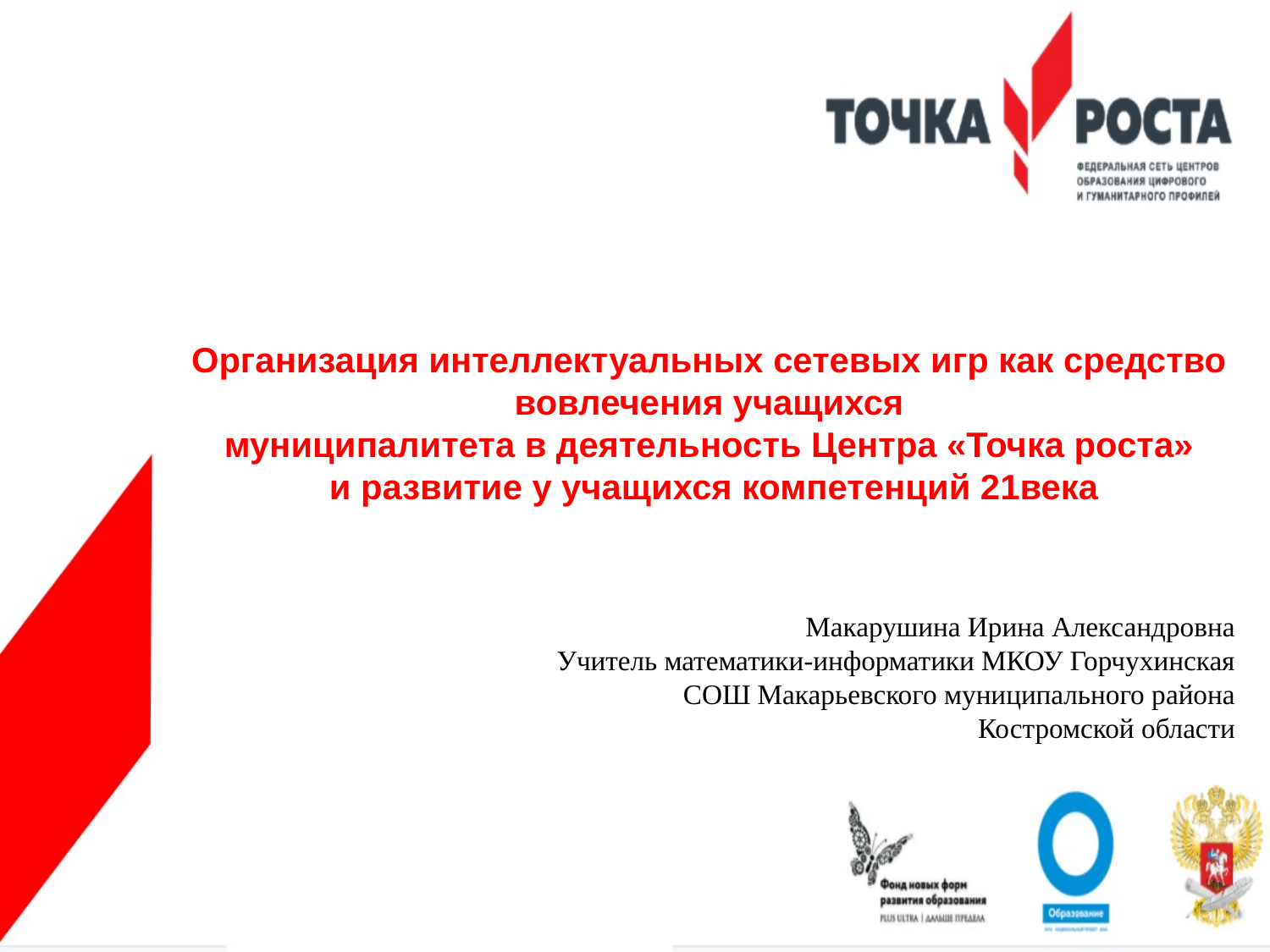

# Организация интеллектуальных сетевых игр как средство вовлечения учащихся муниципалитета в деятельность Центра «Точка роста» и развитие у учащихся компетенций 21века
Макарушина Ирина Александровна
Учитель математики-информатики МКОУ Горчухинская СОШ Макарьевского муниципального района Костромской области